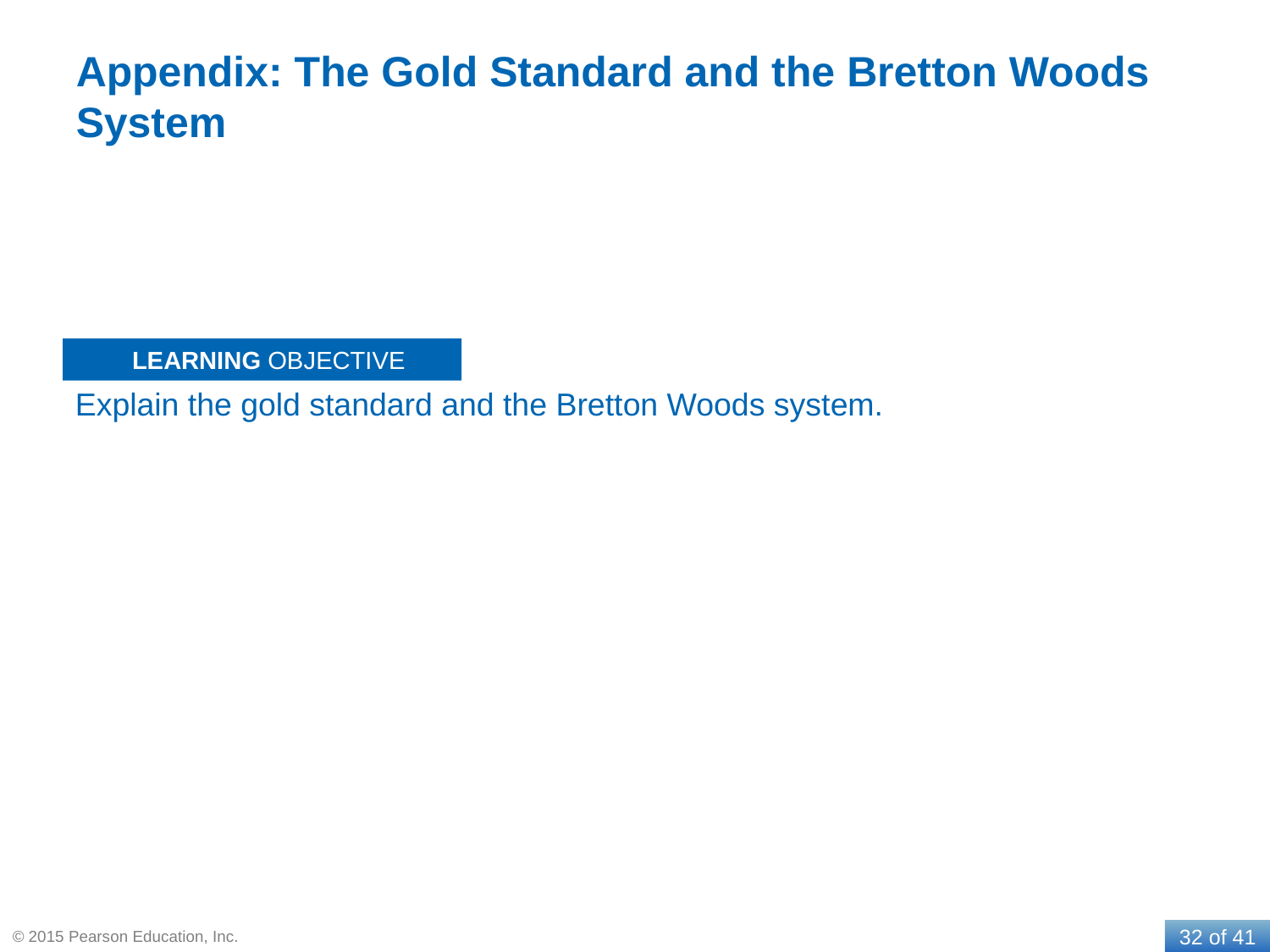

# Appendix: The Gold Standard and the Bretton Woods System
Explain the gold standard and the Bretton Woods system.